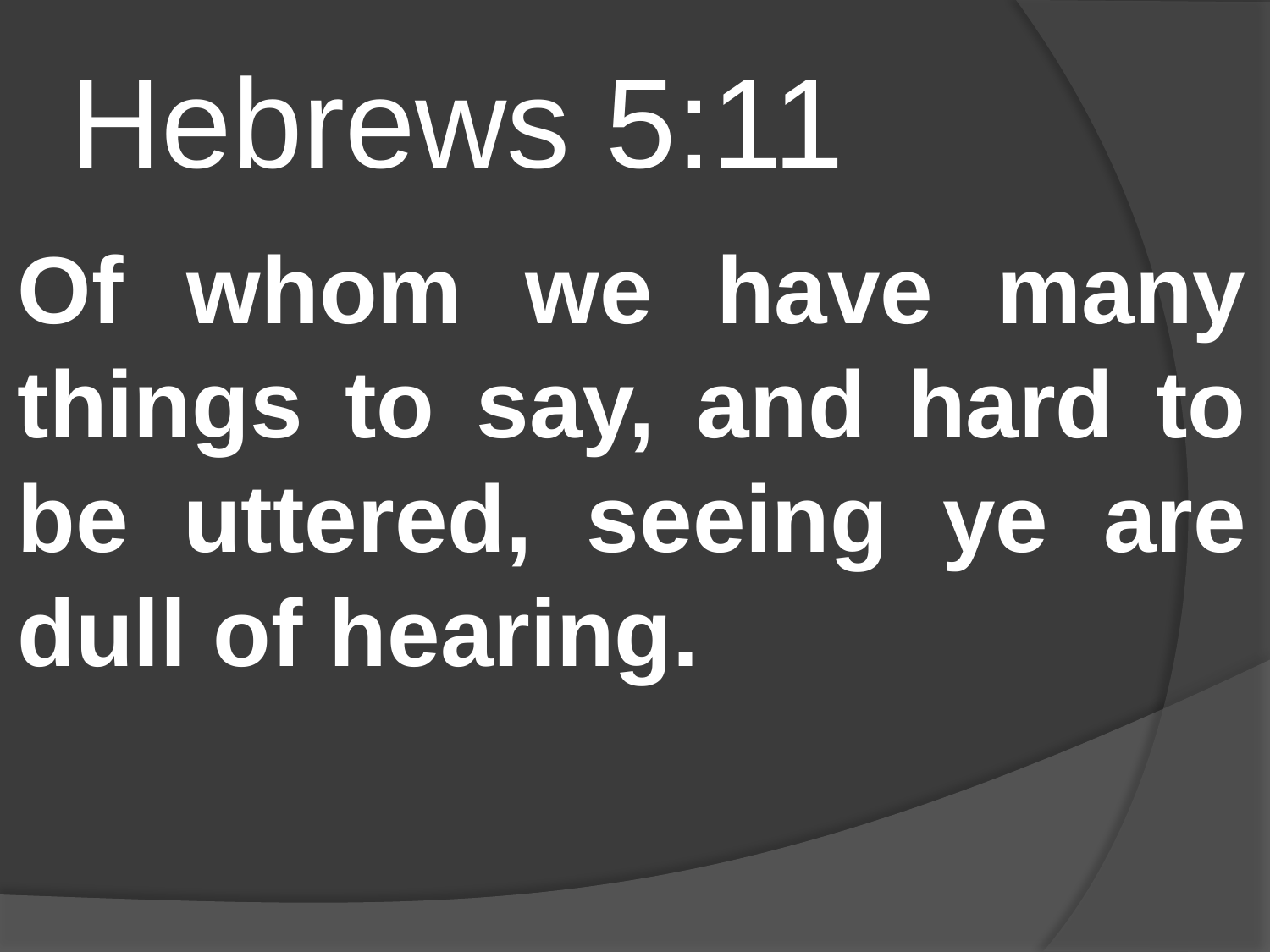

# Hebrews 5:11
Of whom we have many things to say, and hard to be uttered, seeing ye are dull of hearing.